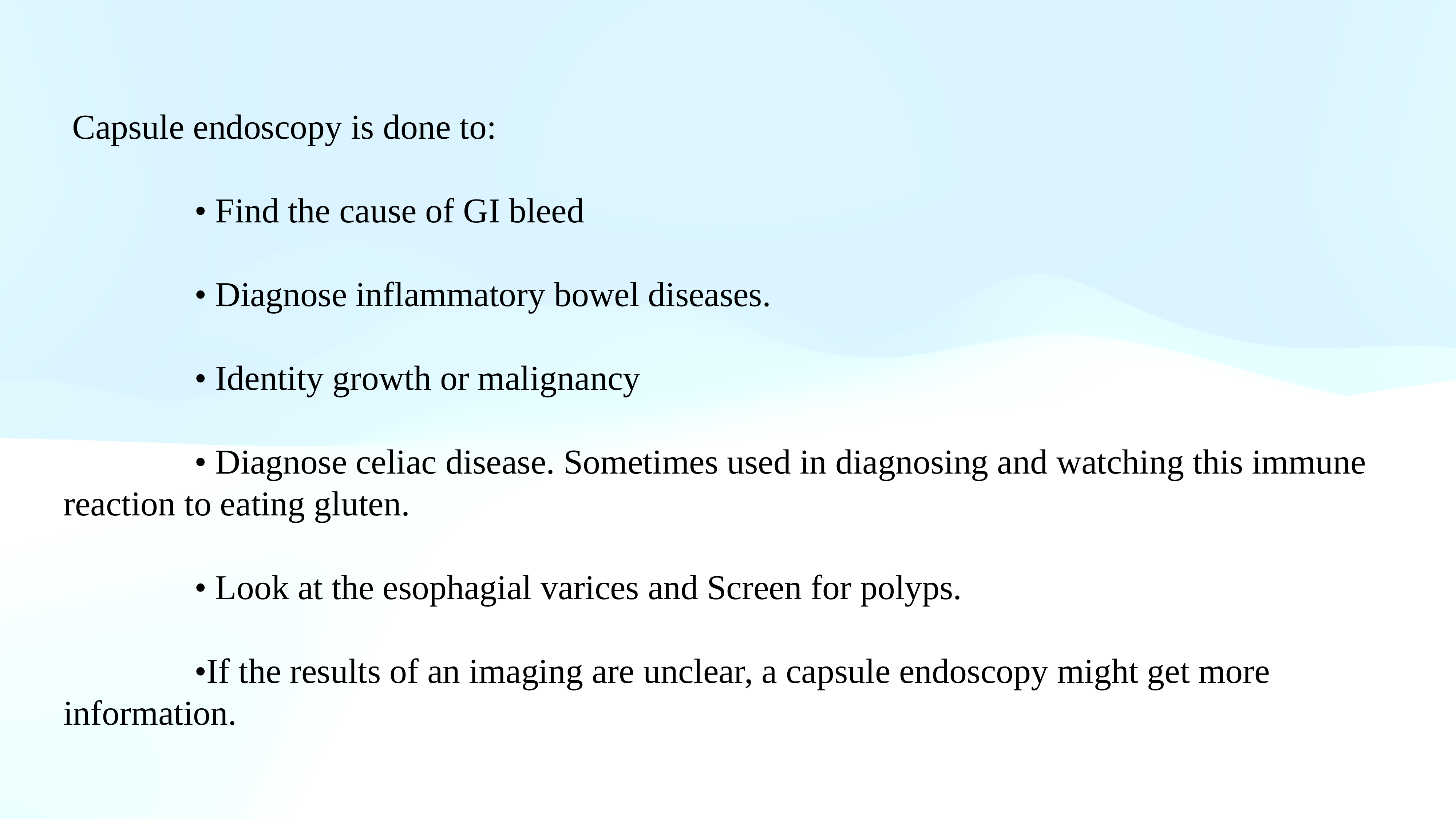

Capsule endoscopy is done to:

               • Find the cause of GI bleed

               • Diagnose inflammatory bowel diseases.

               • Identity growth or malignancy

               • Diagnose celiac disease. Sometimes used in diagnosing and watching this immune reaction to eating gluten.

               • Look at the esophagial varices and Screen for polyps.

               •If the results of an imaging are unclear, a capsule endoscopy might get more information.